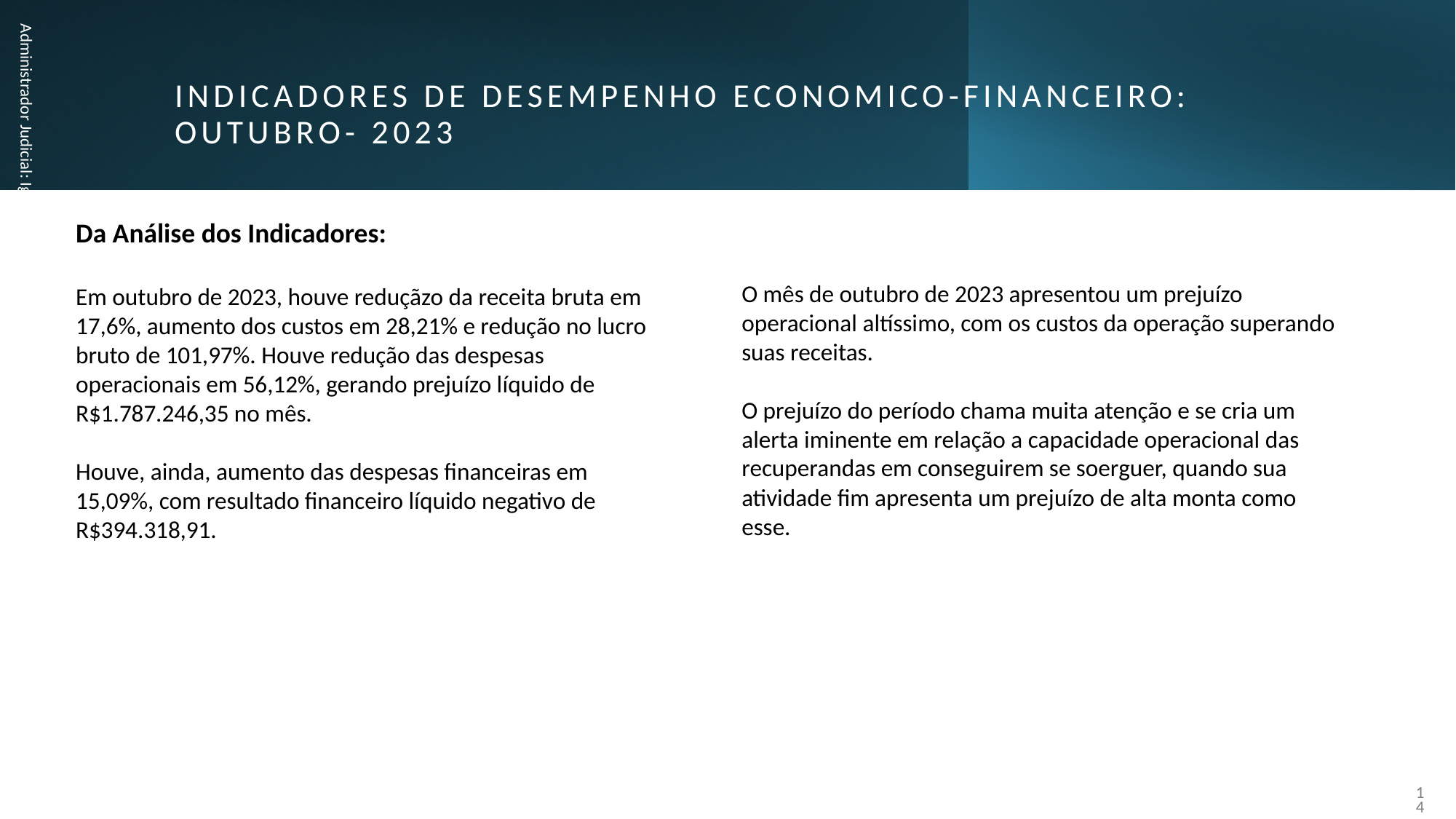

# INDICADORES DE DESEMPENHO ECONOMICO-FINANCEIRO: outubro- 2023
Da Análise dos Indicadores:

Em outubro de 2023, houve reduçãzo da receita bruta em 17,6%, aumento dos custos em 28,21% e redução no lucro bruto de 101,97%. Houve redução das despesas operacionais em 56,12%, gerando prejuízo líquido de R$1.787.246,35 no mês.

Houve, ainda, aumento das despesas financeiras em 15,09%, com resultado financeiro líquido negativo de R$394.318,91.

Administrador Judicial: Igor Brazão
O mês de outubro de 2023 apresentou um prejuízo operacional altíssimo, com os custos da operação superando suas receitas.

O prejuízo do período chama muita atenção e se cria um alerta iminente em relação a capacidade operacional das recuperandas em conseguirem se soerguer, quando sua atividade fim apresenta um prejuízo de alta monta como esse.

14